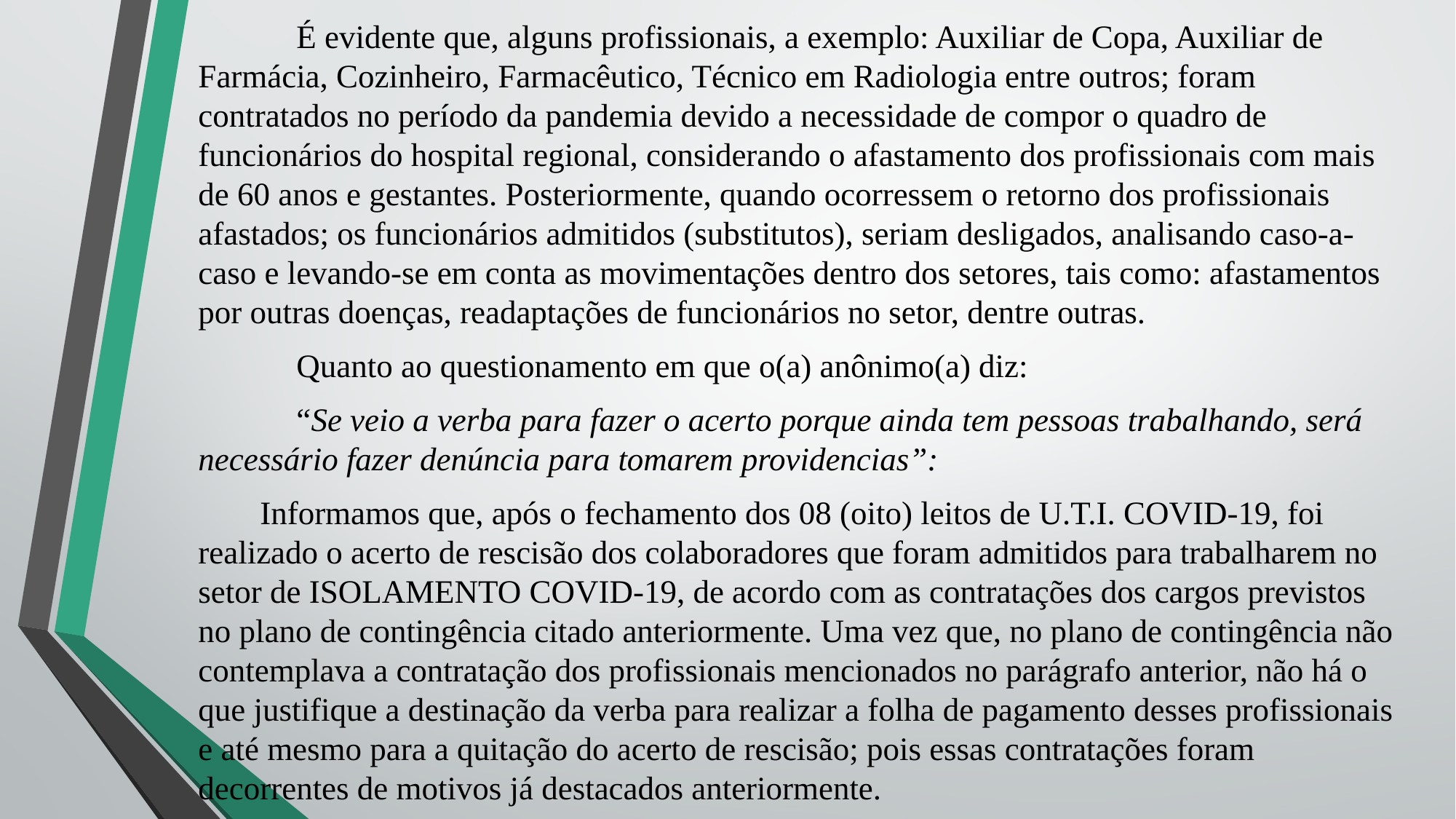

É evidente que, alguns profissionais, a exemplo: Auxiliar de Copa, Auxiliar de Farmácia, Cozinheiro, Farmacêutico, Técnico em Radiologia entre outros; foram contratados no período da pandemia devido a necessidade de compor o quadro de funcionários do hospital regional, considerando o afastamento dos profissionais com mais de 60 anos e gestantes. Posteriormente, quando ocorressem o retorno dos profissionais afastados; os funcionários admitidos (substitutos), seriam desligados, analisando caso-a-caso e levando-se em conta as movimentações dentro dos setores, tais como: afastamentos por outras doenças, readaptações de funcionários no setor, dentre outras.
	Quanto ao questionamento em que o(a) anônimo(a) diz:
	“Se veio a verba para fazer o acerto porque ainda tem pessoas trabalhando, será necessário fazer denúncia para tomarem providencias”:
Informamos que, após o fechamento dos 08 (oito) leitos de U.T.I. COVID-19, foi realizado o acerto de rescisão dos colaboradores que foram admitidos para trabalharem no setor de ISOLAMENTO COVID-19, de acordo com as contratações dos cargos previstos no plano de contingência citado anteriormente. Uma vez que, no plano de contingência não contemplava a contratação dos profissionais mencionados no parágrafo anterior, não há o que justifique a destinação da verba para realizar a folha de pagamento desses profissionais e até mesmo para a quitação do acerto de rescisão; pois essas contratações foram decorrentes de motivos já destacados anteriormente.